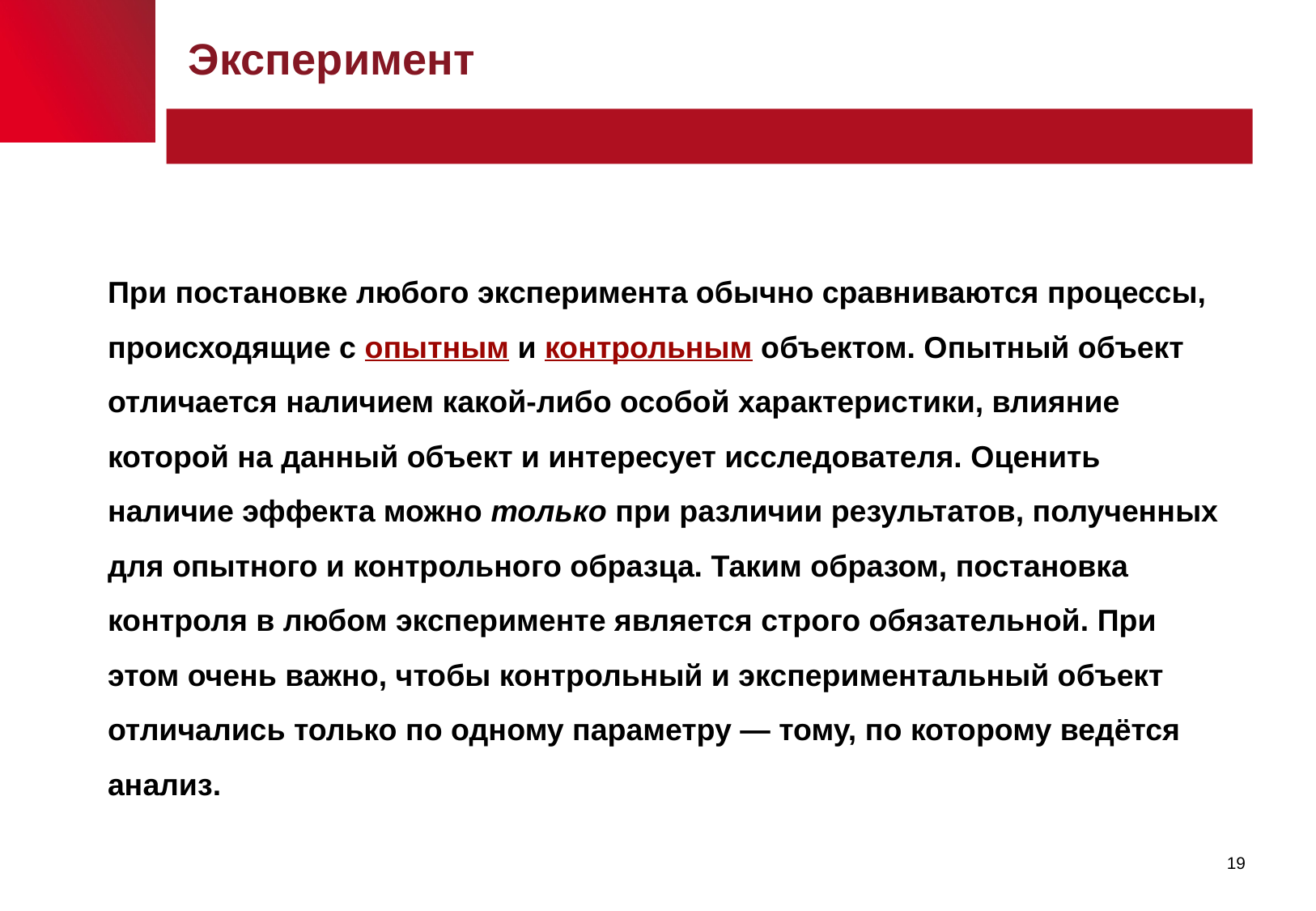

Эксперимент

При постановке любого эксперимента обычно сравниваются процессы, происходящие с опытным и контрольным объектом. Опытный объект отличается наличием какой-либо особой характеристики, влияние которой на данный объект и интересует исследователя. Оценить наличие эффекта можно только при различии результатов, полученных для опытного и контрольного образца. Таким образом, постановка контроля в любом эксперименте является строго обязательной. При этом очень важно, чтобы контрольный и экспериментальный объект отличались только по одному параметру — тому, по которому ведётся анализ.

19